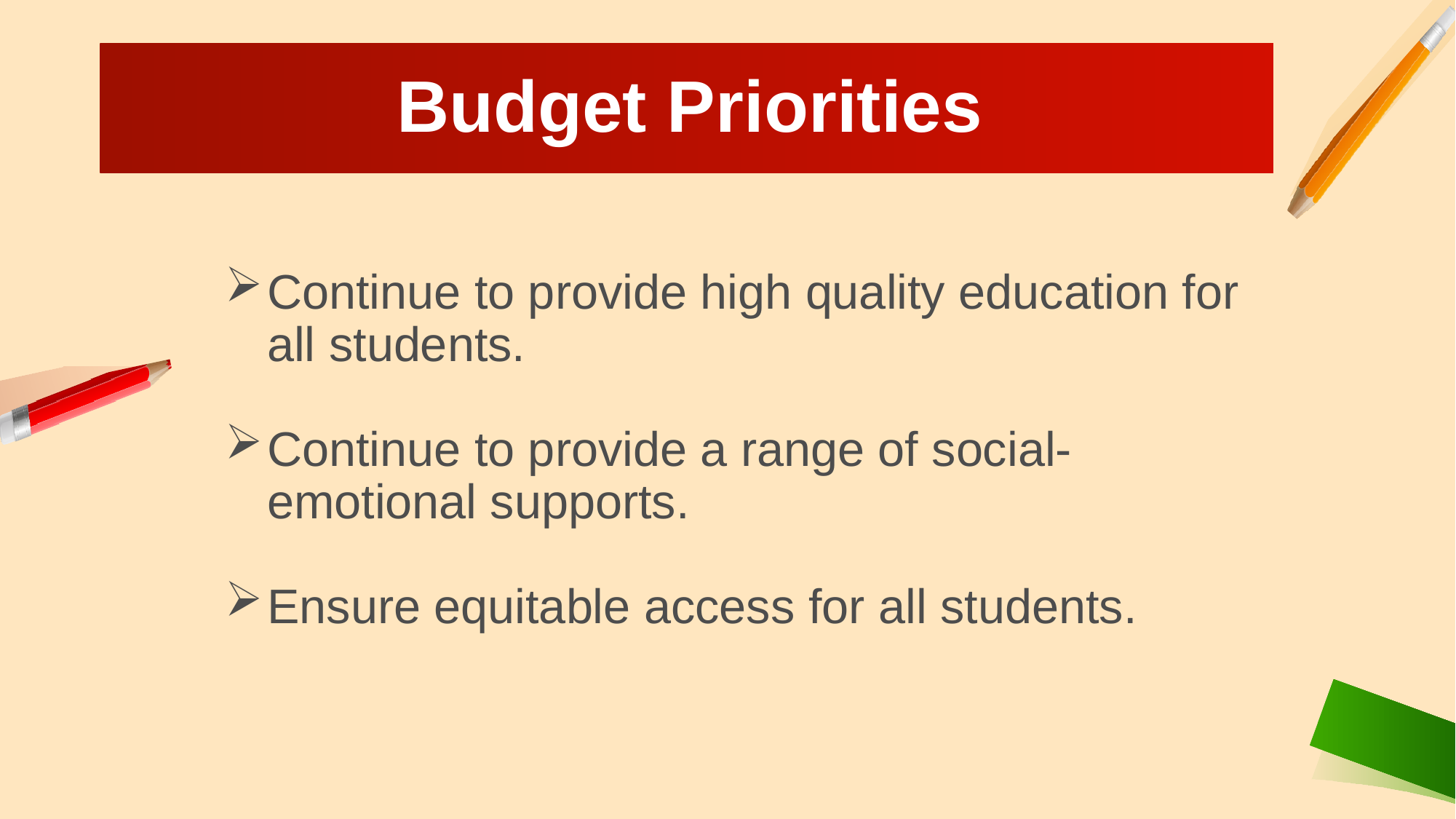

Budget Priorities
Continue to provide high quality education for all students.

Continue to provide a range of social-emotional supports.

Ensure equitable access for all students.